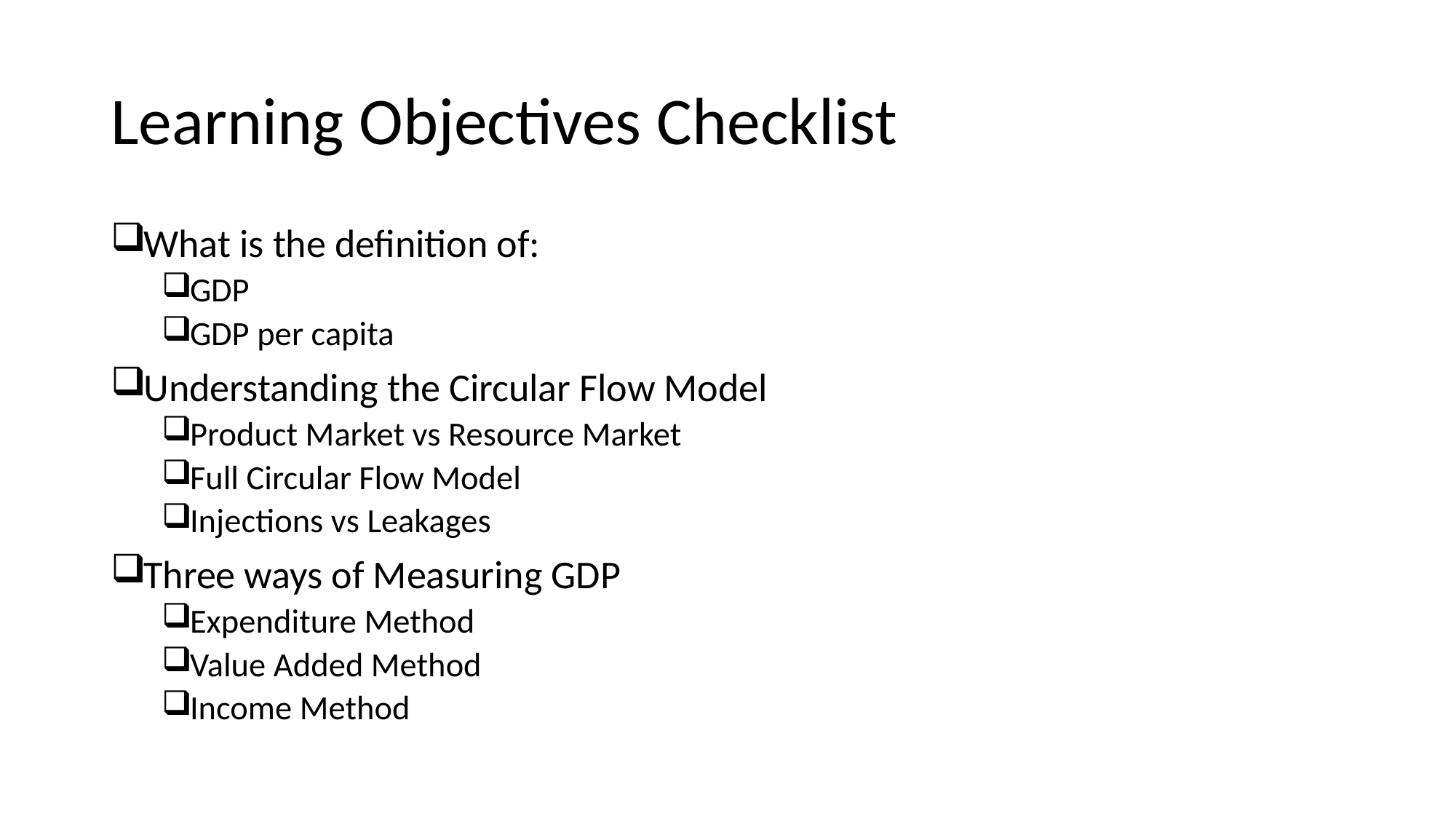

# Learning Objectives Checklist
What is the definition of:
GDP
GDP per capita
Understanding the Circular Flow Model
Product Market vs Resource Market
Full Circular Flow Model
Injections vs Leakages
Three ways of Measuring GDP
Expenditure Method
Value Added Method
Income Method